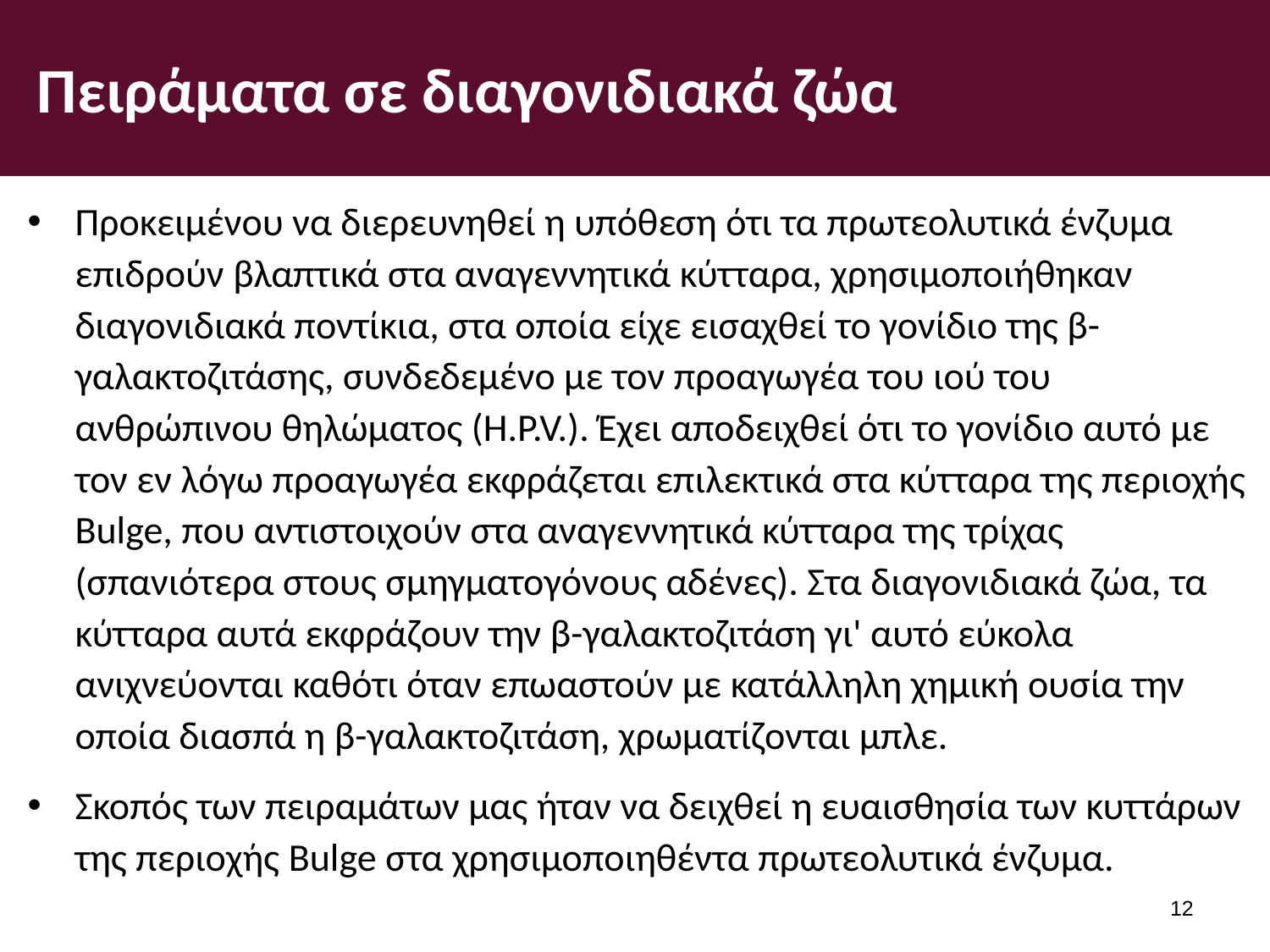

# Πειράματα σε διαγονιδιακά ζώα
Προκειμένου να διερευνηθεί η υπόθεση ότι τα πρωτεολυτικά ένζυμα επιδρούν βλαπτικά στα αναγεννητικά κύτταρα, χρησιμοποιήθηκαν διαγονιδιακά ποντίκια, στα οποία είχε εισαχθεί το γονίδιο της β-γαλακτοζιτάσης, συνδεδεμένο με τον προαγωγέα του ιού του ανθρώπινου θηλώματος (H.P.V.). Έχει αποδειχθεί ότι το γονίδιο αυτό με τον εν λόγω προαγωγέα εκφράζεται επιλεκτικά στα κύτταρα της περιοχής Bulge, που αντιστοιχούν στα αναγεννητικά κύτταρα της τρίχας (σπανιότερα στους σμηγματογόνους αδένες). Στα διαγονιδιακά ζώα, τα κύτταρα αυτά εκφράζουν την β-γαλακτοζιτάση γι' αυτό εύκολα ανιχνεύονται καθότι όταν επωαστούν με κατάλληλη χημική ουσία την οποία διασπά η β-γαλακτοζιτάση, χρωματίζονται μπλε.
Σκοπός των πειραμάτων μας ήταν να δειχθεί η ευαισθησία των κυττάρων της περιοχής Bulge στα χρησιμοποιηθέντα πρωτεολυτικά ένζυμα.

12